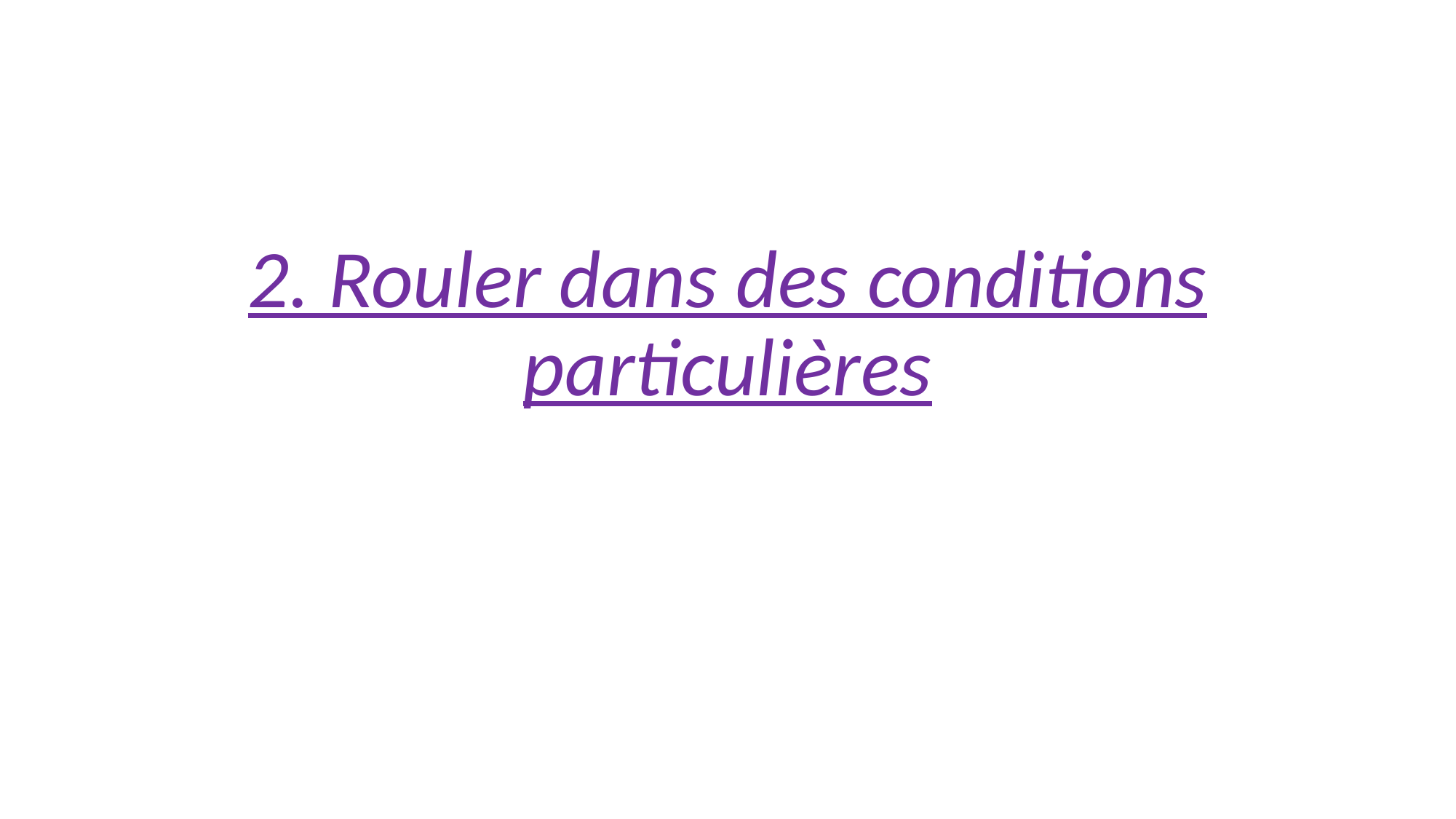

# 2. Rouler dans des conditions particulières